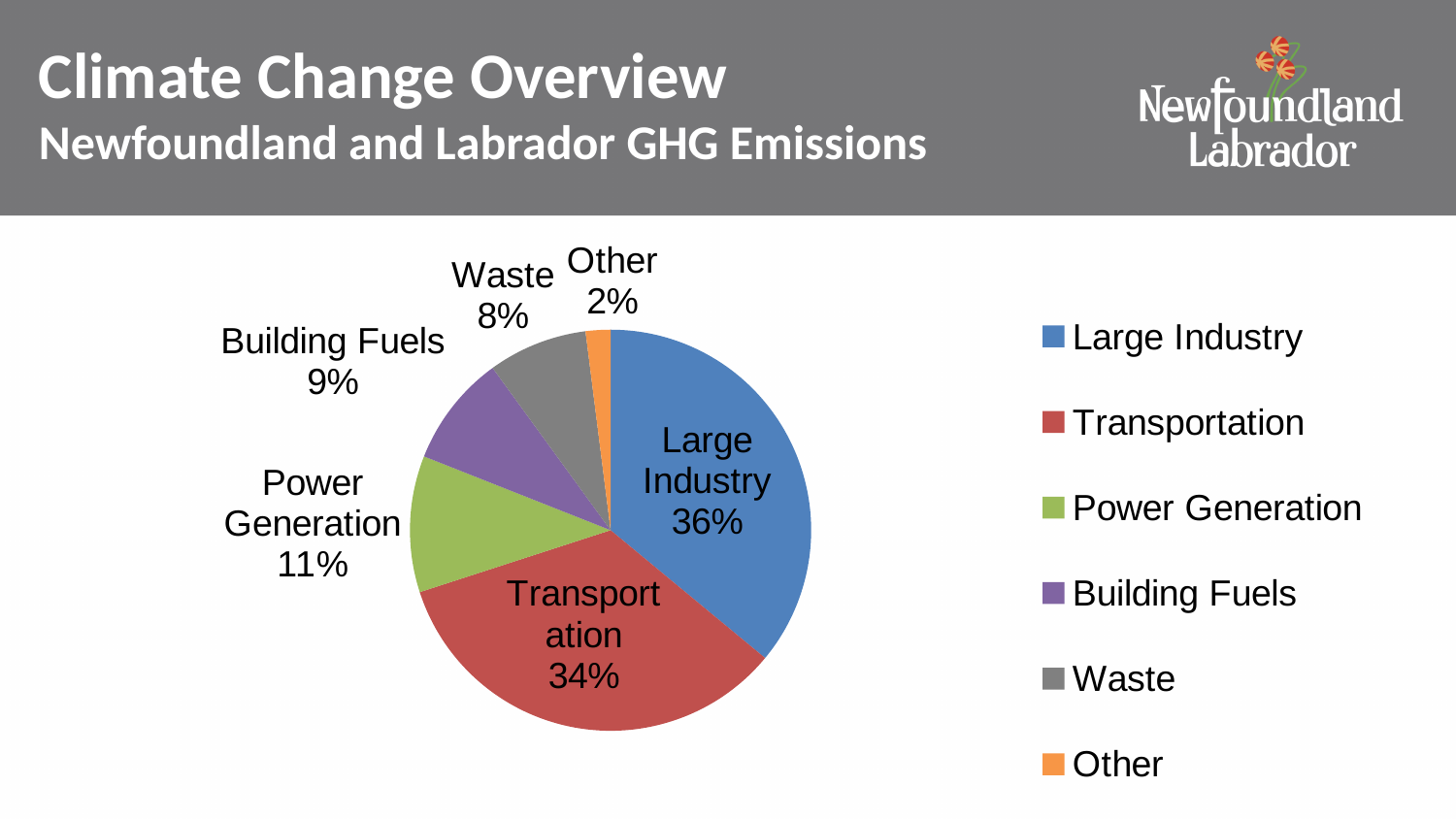

# Climate Change Overview Newfoundland and Labrador GHG Emissions

### Chart

| Category | GHG Emissions, 2014 (NL) |
|---|---|
| Large Industry | 36.0 |
| Transportation | 34.0 |
| Power Generation | 11.0 |
| Building Fuels | 9.0 |
| Waste | 8.0 |
| Other | 2.0 |